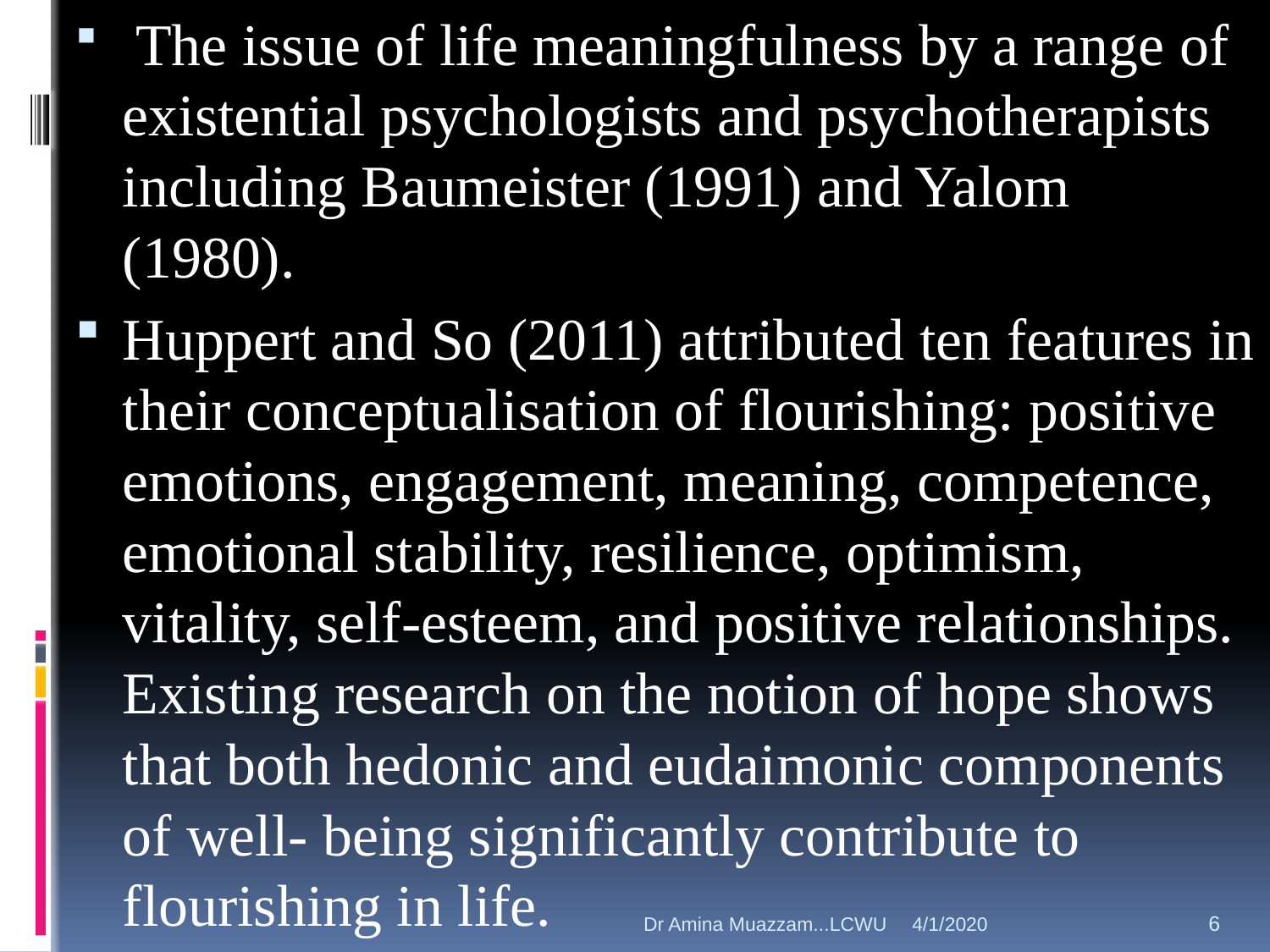

The issue of life meaningfulness by a range of existential psychologists and psychotherapists including Baumeister (1991) and Yalom (1980).
Huppert and So (2011) attributed ten features in their conceptualisation of flourishing: positive emotions, engagement, meaning, competence, emotional stability, resilience, optimism, vitality, self-esteem, and positive relationships. Existing research on the notion of hope shows that both hedonic and eudaimonic components of well- being significantly contribute to flourishing in life.
Dr Amina Muazzam...LCWU
4/1/2020
6